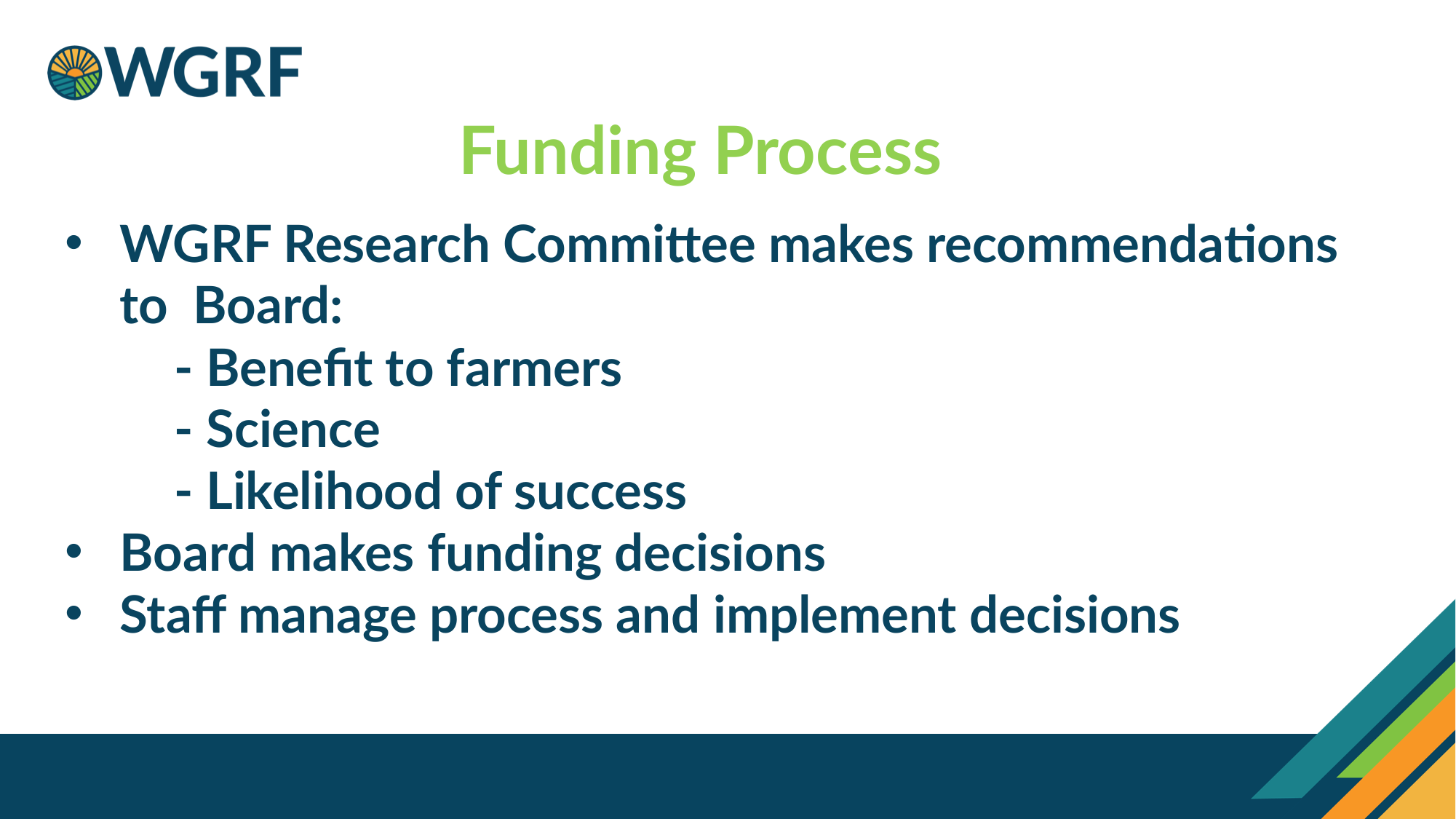

Funding Process
WGRF Research Committee makes recommendations to  Board:
	- Benefit to farmers
	- Science
	- Likelihood of success
Board makes funding decisions
Staff manage process and implement decisions